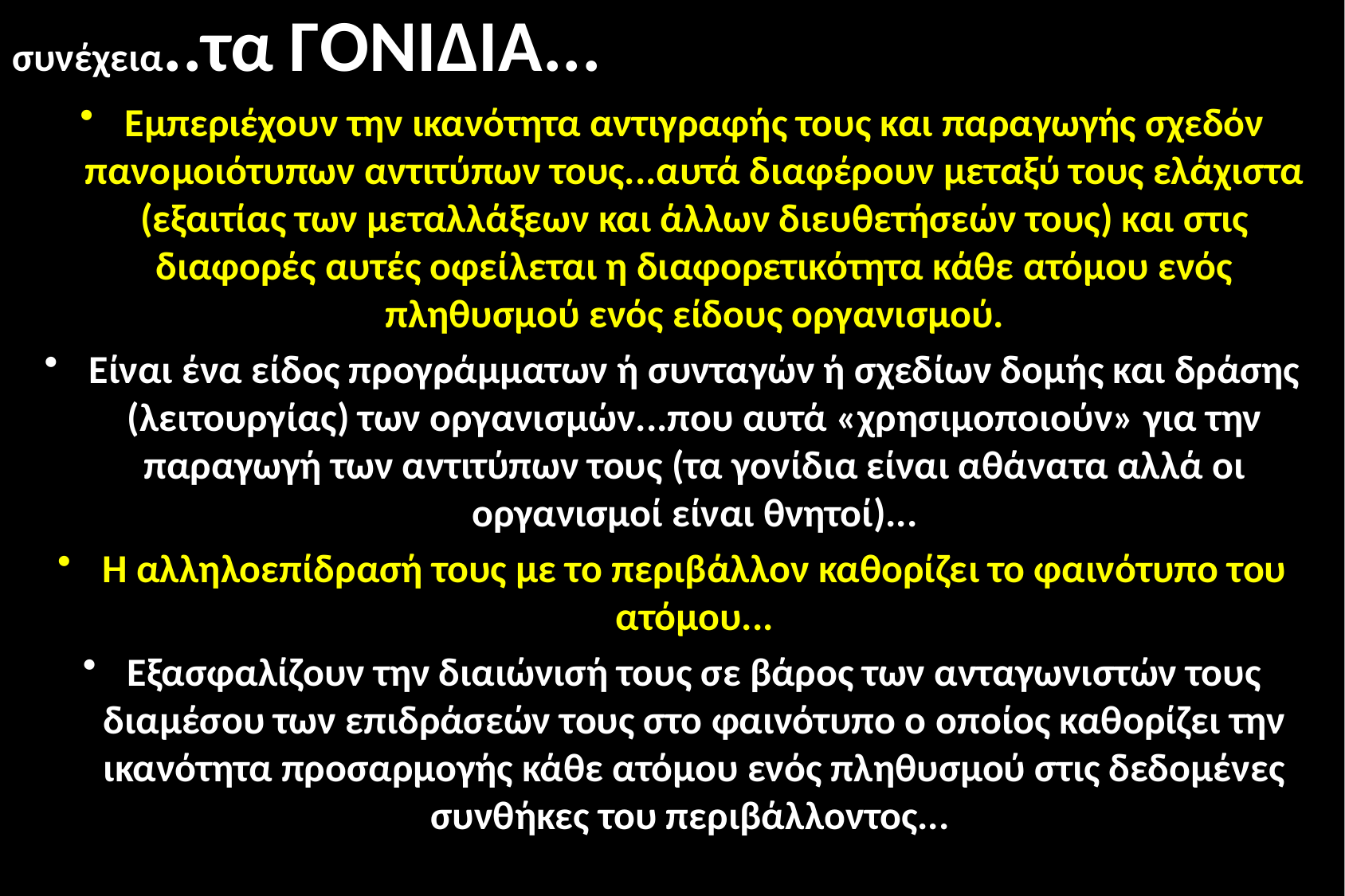

# συνέχεια..τα ΓΟΝΙΔΙΑ...
Εμπεριέχουν την ικανότητα αντιγραφής τους και παραγωγής σχεδόν πανομοιότυπων αντιτύπων τους...αυτά διαφέρουν μεταξύ τους ελάχιστα (εξαιτίας των μεταλλάξεων και άλλων διευθετήσεών τους) και στις διαφορές αυτές οφείλεται η διαφορετικότητα κάθε ατόμου ενός πληθυσμού ενός είδους οργανισμού.
Είναι ένα είδος προγράμματων ή συνταγών ή σχεδίων δομής και δράσης (λειτουργίας) των οργανισμών...που αυτά «χρησιμοποιούν» για την παραγωγή των αντιτύπων τους (τα γονίδια είναι αθάνατα αλλά οι οργανισμοί είναι θνητοί)...
Η αλληλοεπίδρασή τους με το περιβάλλον καθορίζει το φαινότυπο του ατόμου...
Εξασφαλίζουν την διαιώνισή τους σε βάρος των ανταγωνιστών τους διαμέσου των επιδράσεών τους στο φαινότυπο ο οποίος καθορίζει την ικανότητα προσαρμογής κάθε ατόμου ενός πληθυσμού στις δεδομένες συνθήκες του περιβάλλοντος...